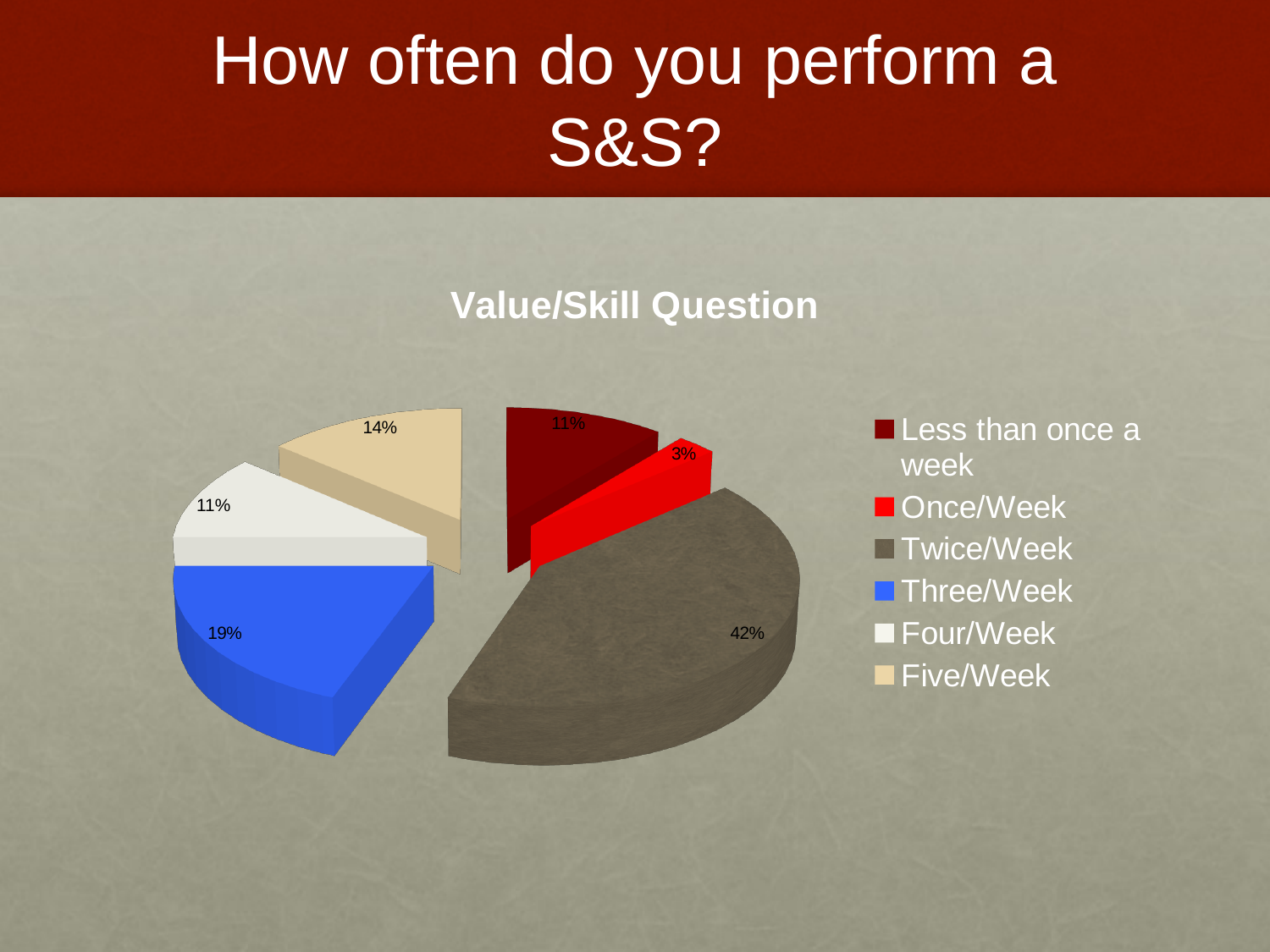

# How often do you perform a S&S?

[unsupported chart]